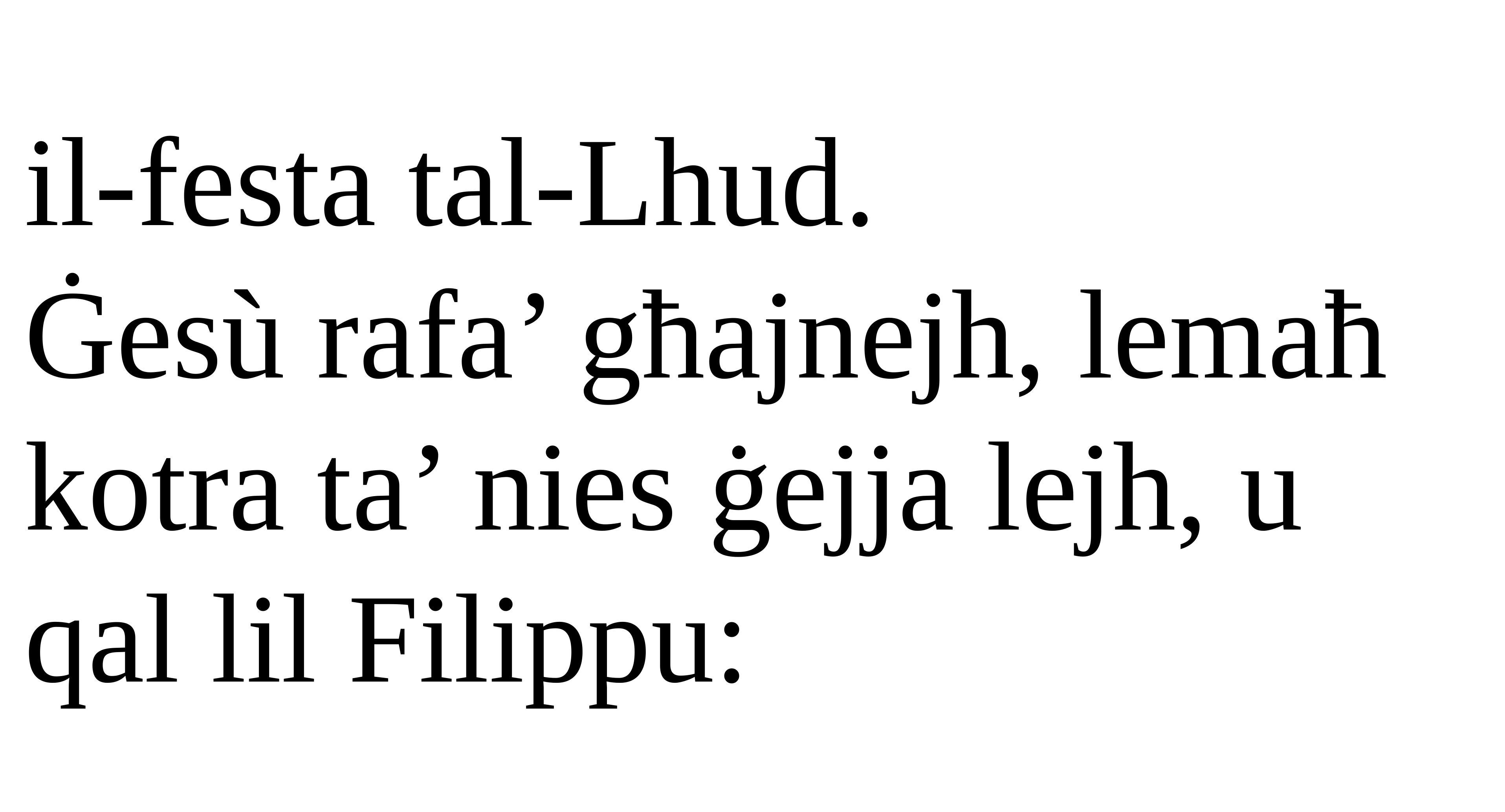

il-festa tal-Lhud.
Ġesù rafa’ għajnejh, lemaħ kotra ta’ nies ġejja lejh, u qal lil Filippu: